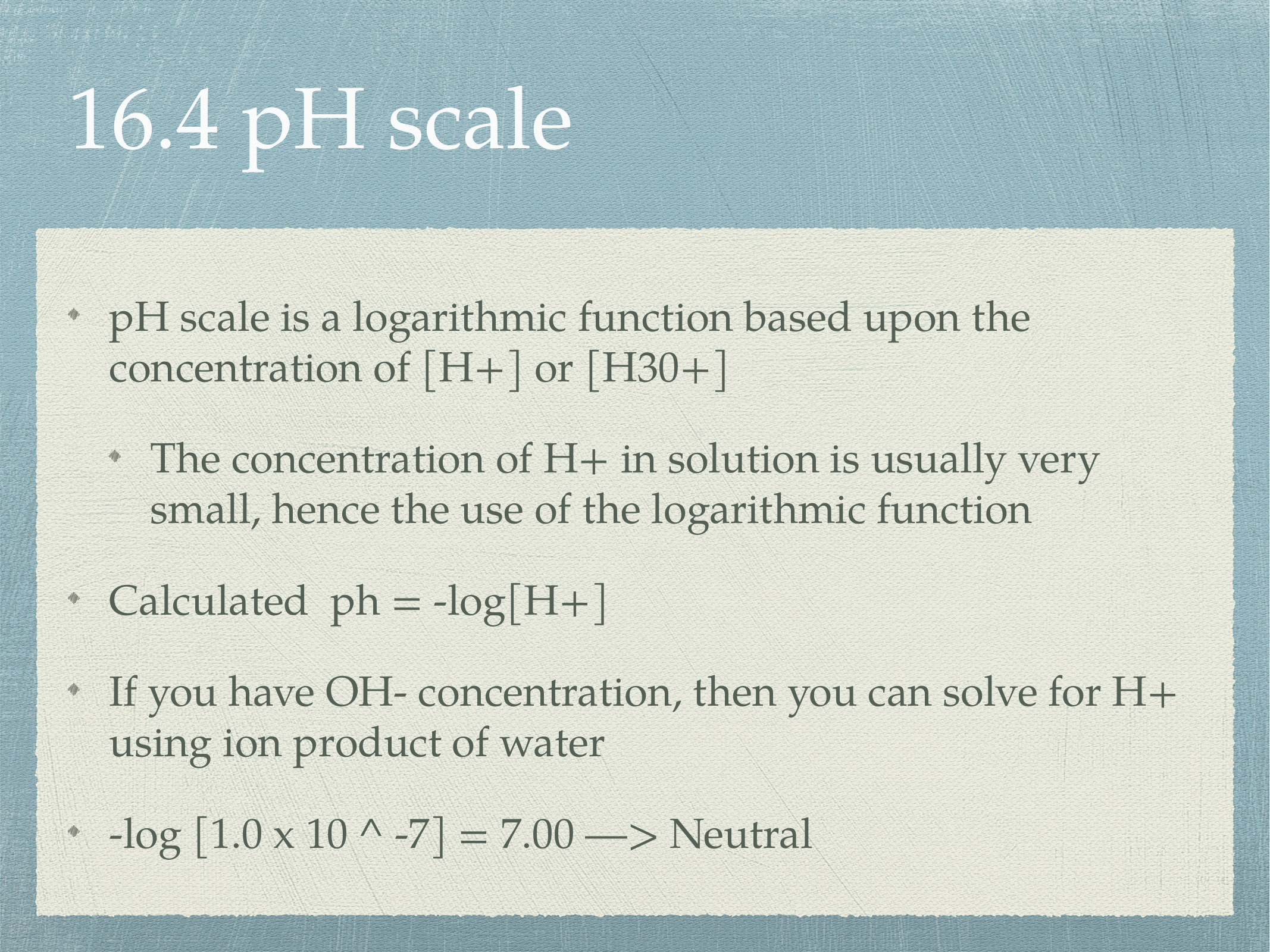

# 16.4 pH scale
pH scale is a logarithmic function based upon the concentration of [H+] or [H30+]
The concentration of H+ in solution is usually very small, hence the use of the logarithmic function
Calculated  ph = -log[H+]
If you have OH- concentration, then you can solve for H+ using ion product of water
-log [1.0 x 10 ^ -7] = 7.00 —> Neutral